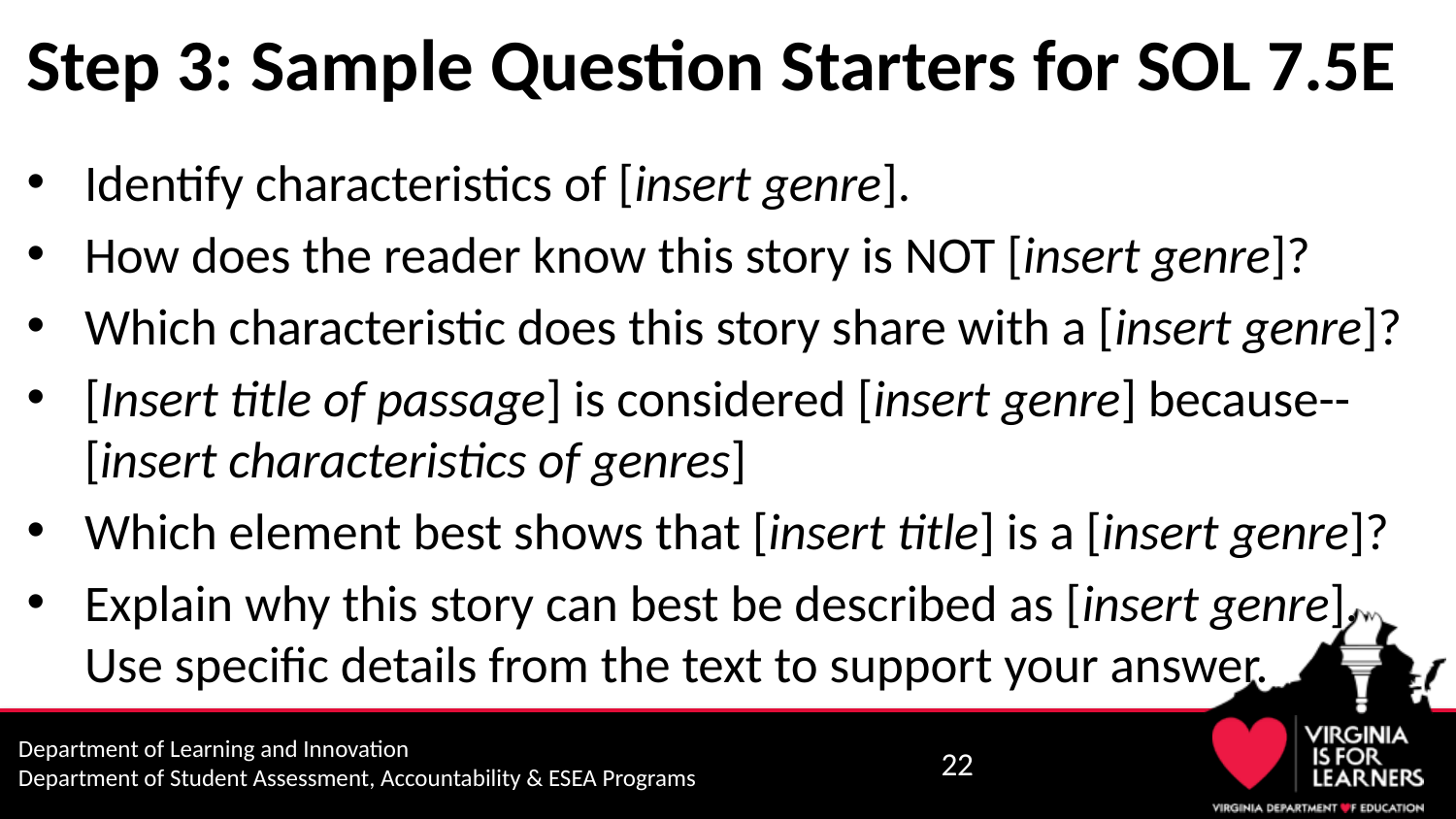

# Step 3: Sample Question Starters for SOL 7.5E
Identify characteristics of [insert genre].
How does the reader know this story is NOT [insert genre]?
Which characteristic does this story share with a [insert genre]?
[Insert title of passage] is considered [insert genre] because-- [insert characteristics of genres]
Which element best shows that [insert title] is a [insert genre]?
Explain why this story can best be described as [insert genre]. Use specific details from the text to support your answer.